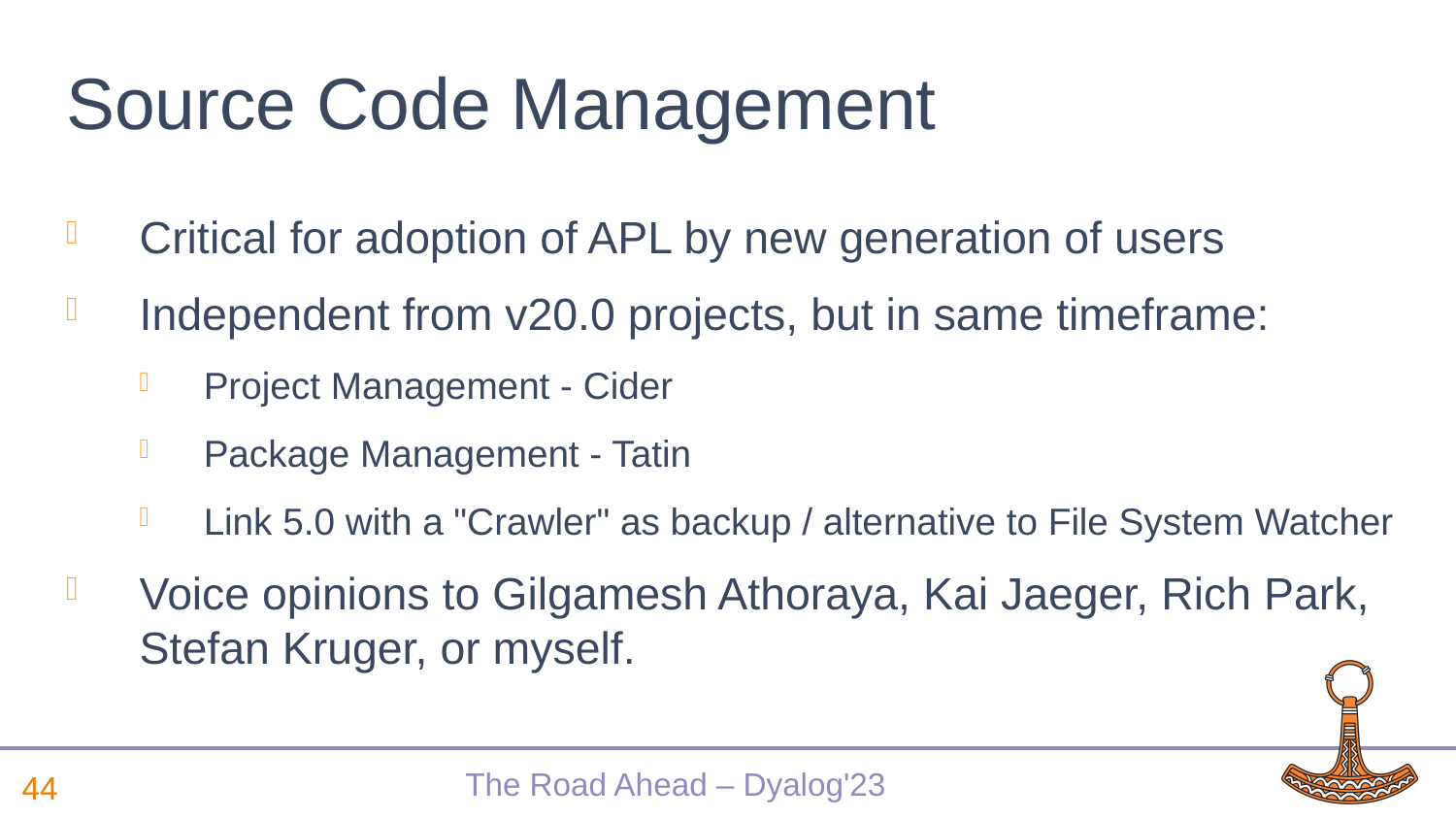

# Source Code Management
Critical for adoption of APL by new generation of users
Independent from v20.0 projects, but in same timeframe:
Project Management - Cider
Package Management - Tatin
Link 5.0 with a "Crawler" as backup / alternative to File System Watcher
Voice opinions to Gilgamesh Athoraya, Kai Jaeger, Rich Park, Stefan Kruger, or myself.